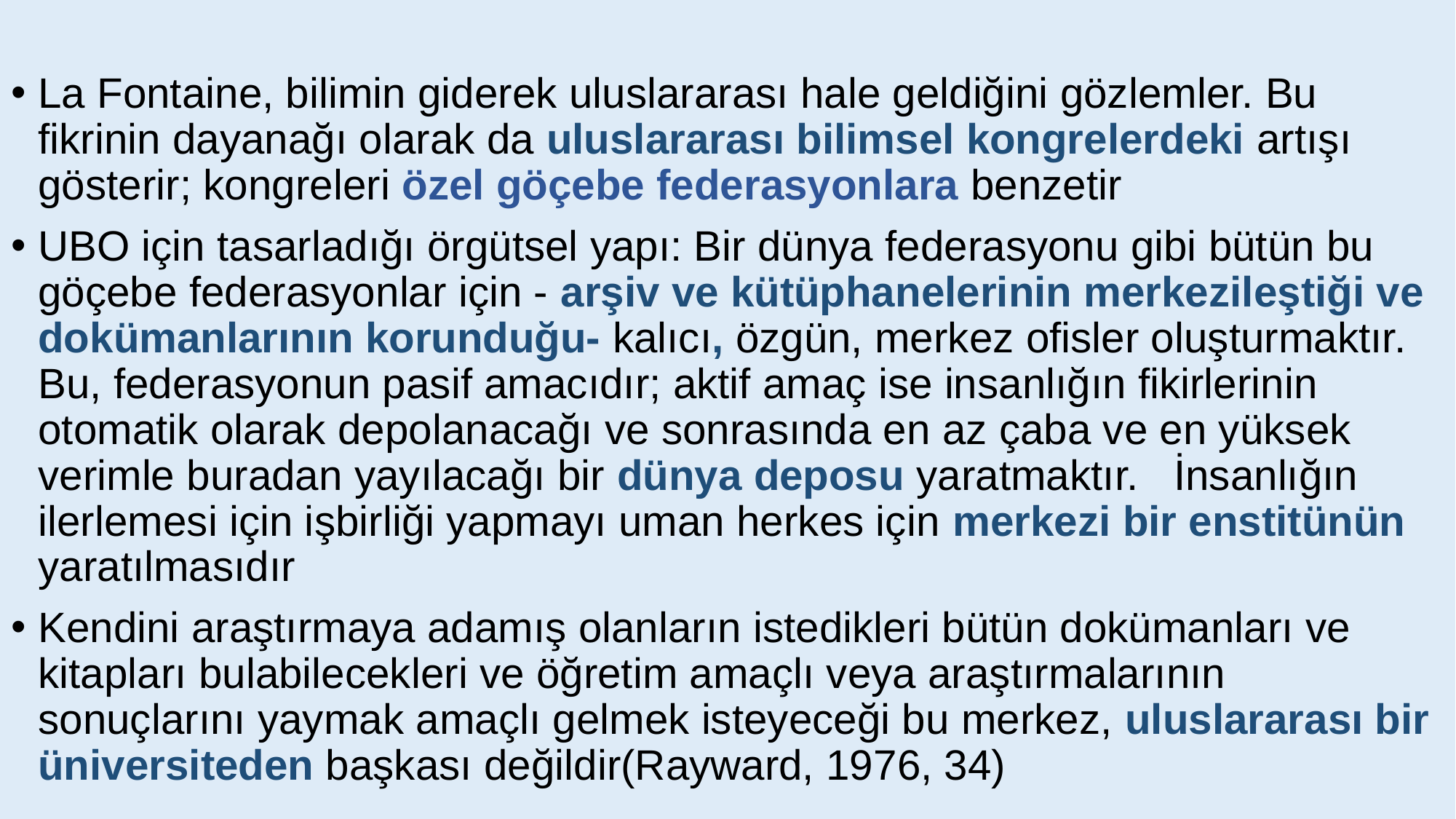

La Fontaine, bilimin giderek uluslararası hale geldiğini gözlemler. Bu fikrinin dayanağı olarak da uluslararası bilimsel kongrelerdeki artışı gösterir; kongreleri özel göçebe federasyonlara benzetir
UBO için tasarladığı örgütsel yapı: Bir dünya federasyonu gibi bütün bu göçebe federasyonlar için - arşiv ve kütüphanelerinin merkezileştiği ve dokümanlarının korunduğu- kalıcı, özgün, merkez ofisler oluşturmaktır. Bu, federasyonun pasif amacıdır; aktif amaç ise insanlığın fikirlerinin otomatik olarak depolanacağı ve sonrasında en az çaba ve en yüksek verimle buradan yayılacağı bir dünya deposu yaratmaktır.   İnsanlığın ilerlemesi için işbirliği yapmayı uman herkes için merkezi bir enstitünün yaratılmasıdır
Kendini araştırmaya adamış olanların istedikleri bütün dokümanları ve kitapları bulabilecekleri ve öğretim amaçlı veya araştırmalarının sonuçlarını yaymak amaçlı gelmek isteyeceği bu merkez, uluslararası bir üniversiteden başkası değildir(Rayward, 1976, 34)